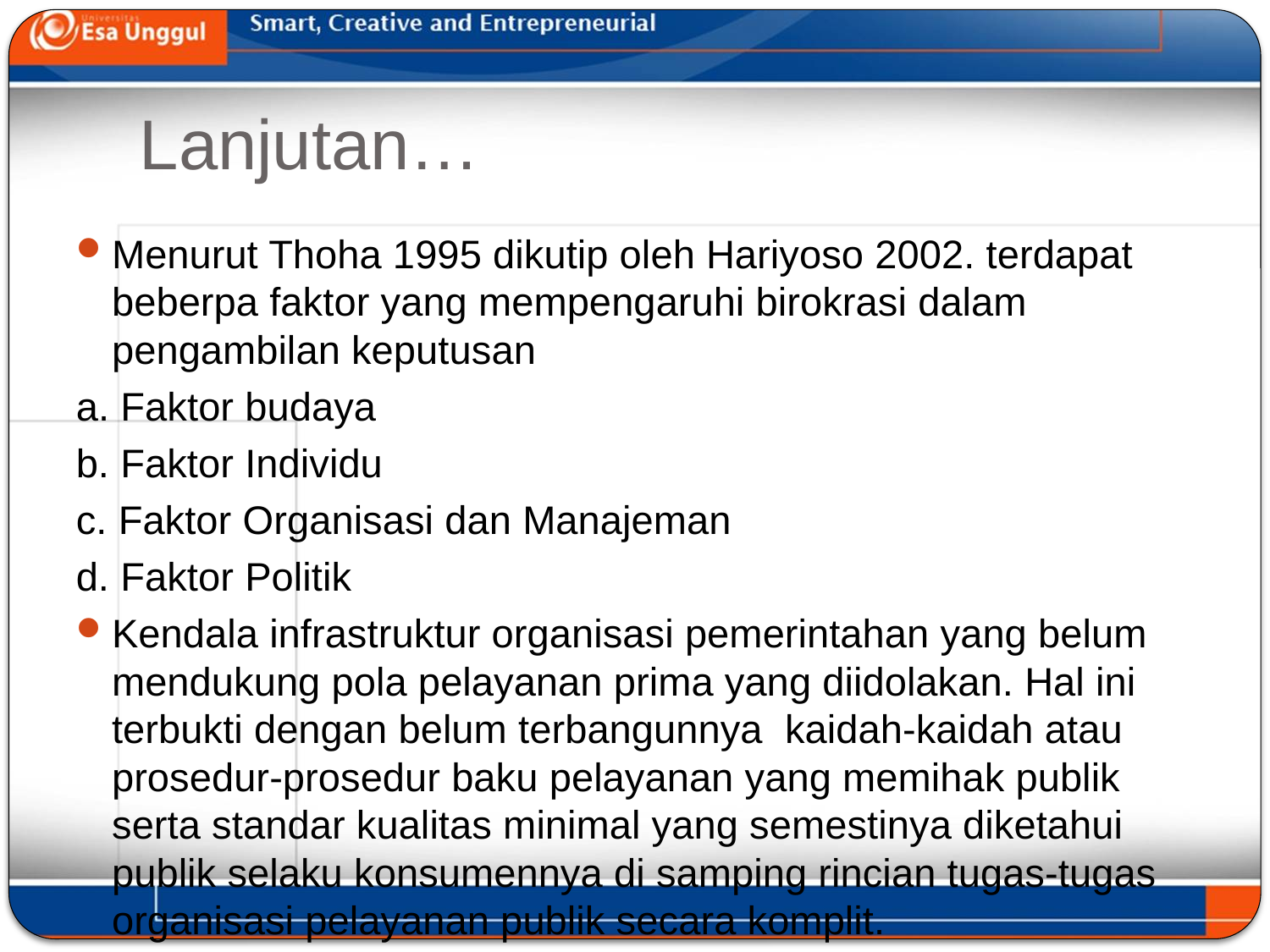

# Lanjutan…
Menurut Thoha 1995 dikutip oleh Hariyoso 2002. terdapat beberpa faktor yang mempengaruhi birokrasi dalam pengambilan keputusan
a. Faktor budaya
b. Faktor Individu
c. Faktor Organisasi dan Manajeman
d. Faktor Politik
Kendala infrastruktur organisasi pemerintahan yang belum mendukung pola pelayanan prima yang diidolakan. Hal ini terbukti dengan belum terbangunnya  kaidah-kaidah atau prosedur-prosedur baku pelayanan yang memihak publik serta standar kualitas minimal yang semestinya diketahui publik selaku konsumennya di samping rincian tugas-tugas organisasi pelayanan publik secara komplit.